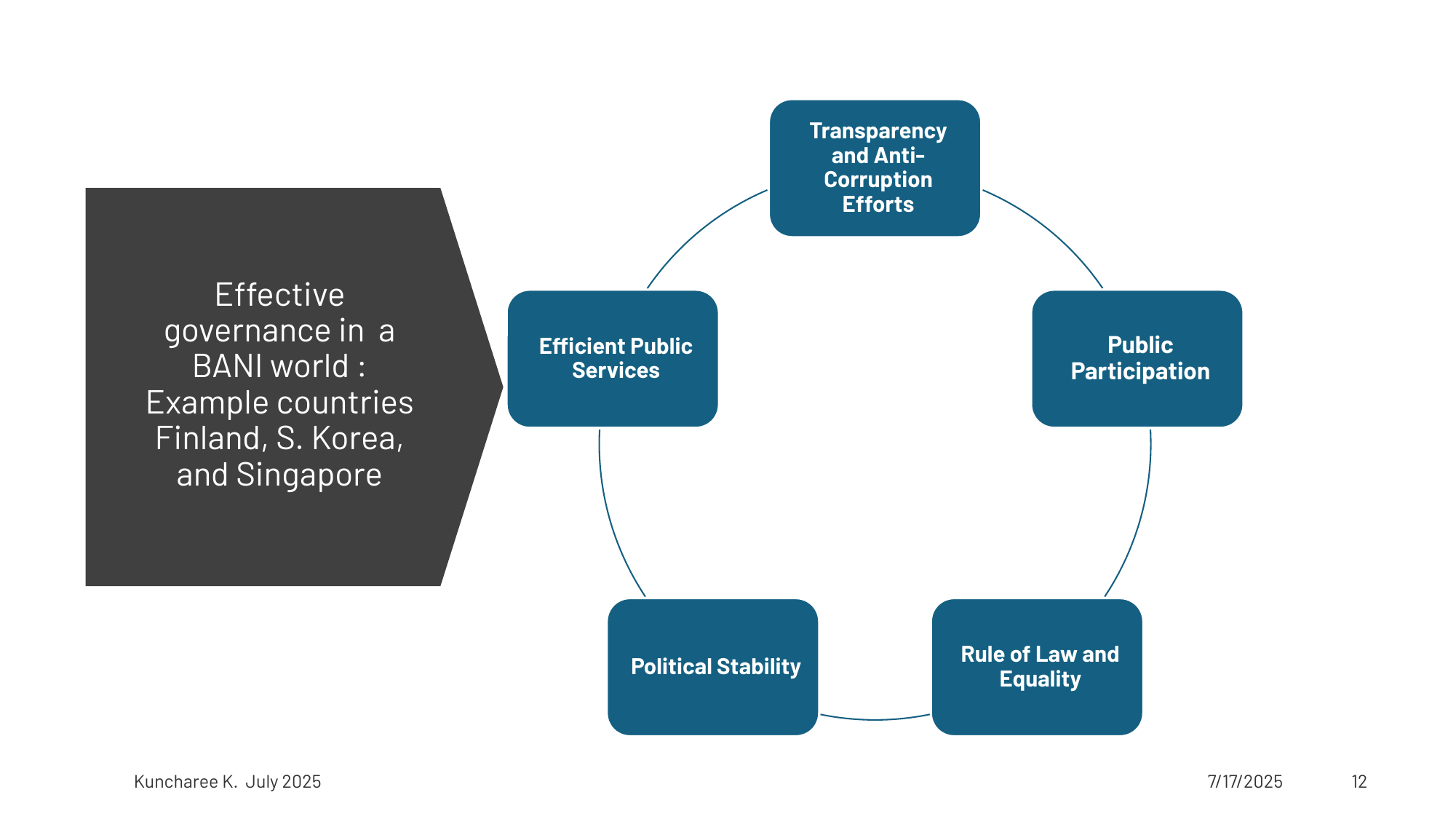

Transparency and Anti-Corruption Efforts
Public Participation
Rule of Law and Equality
Political Stability
Efficient Public Services

# Effective governance in  a BANI world : Example countries Finland, S. Korea, and Singapore
Kuncharee K.  July 2025
7/17/2025
12